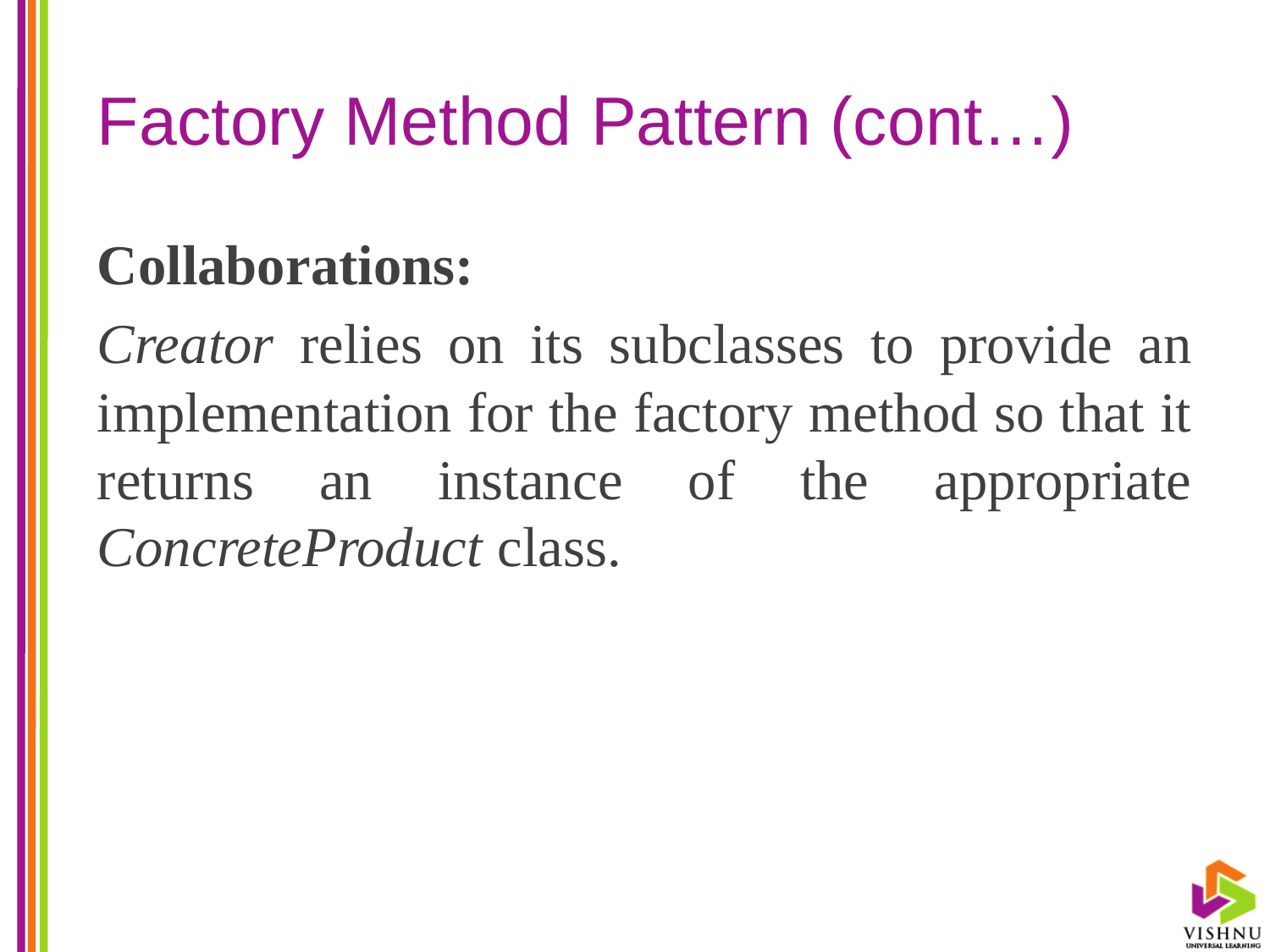

# Factory Method Pattern (cont…)
Collaborations:
Creator relies on its subclasses to provide an implementation for the factory method so that it returns an instance of the appropriate ConcreteProduct class.